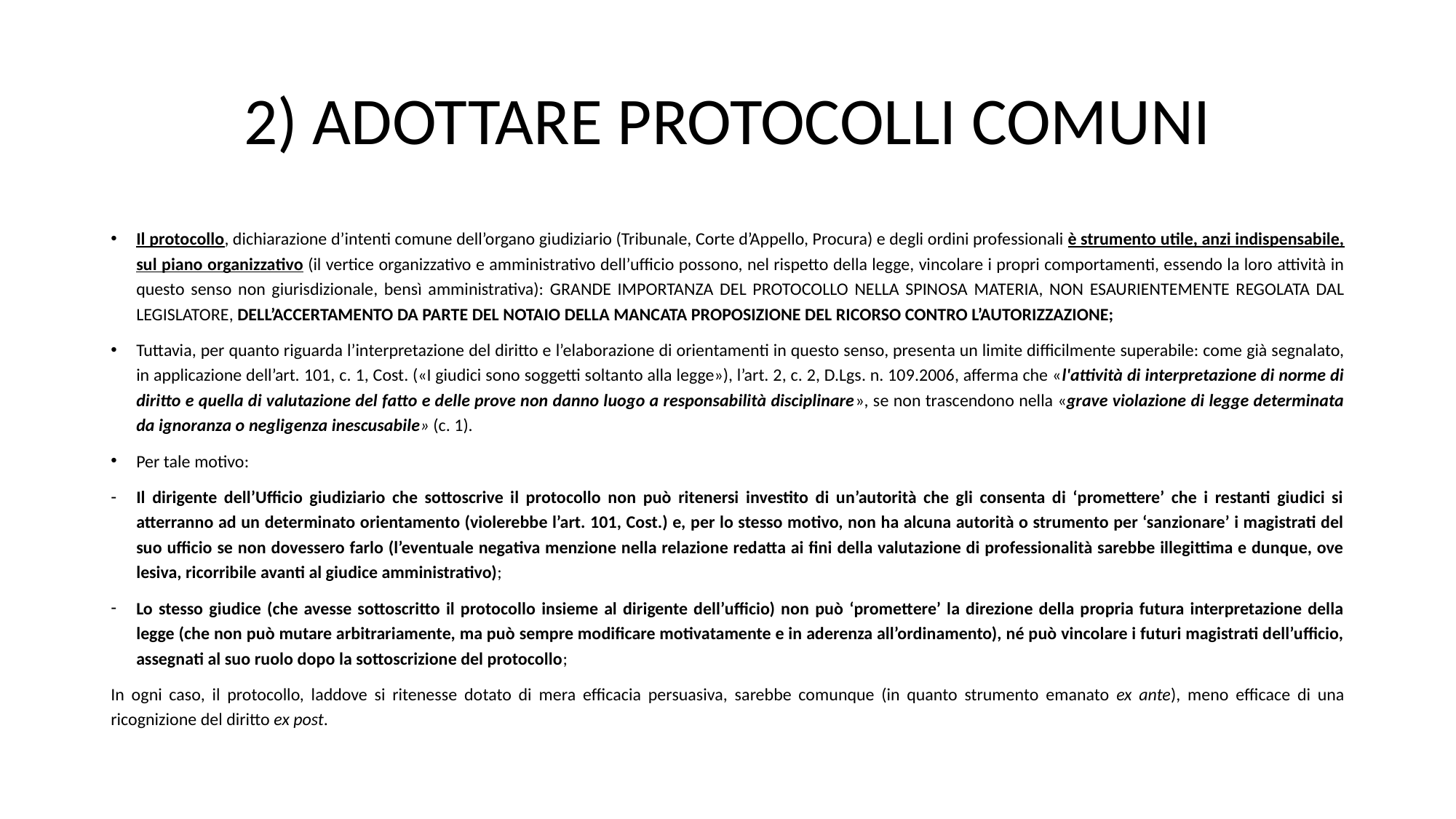

# 2) ADOTTARE PROTOCOLLI COMUNI
Il protocollo, dichiarazione d’intenti comune dell’organo giudiziario (Tribunale, Corte d’Appello, Procura) e degli ordini professionali è strumento utile, anzi indispensabile, sul piano organizzativo (il vertice organizzativo e amministrativo dell’ufficio possono, nel rispetto della legge, vincolare i propri comportamenti, essendo la loro attività in questo senso non giurisdizionale, bensì amministrativa): GRANDE IMPORTANZA DEL PROTOCOLLO NELLA SPINOSA MATERIA, NON ESAURIENTEMENTE REGOLATA DAL LEGISLATORE, DELL’ACCERTAMENTO DA PARTE DEL NOTAIO DELLA MANCATA PROPOSIZIONE DEL RICORSO CONTRO L’AUTORIZZAZIONE;
Tuttavia, per quanto riguarda l’interpretazione del diritto e l’elaborazione di orientamenti in questo senso, presenta un limite difficilmente superabile: come già segnalato, in applicazione dell’art. 101, c. 1, Cost. («I giudici sono soggetti soltanto alla legge»), l’art. 2, c. 2, D.Lgs. n. 109.2006, afferma che «l'attività di interpretazione di norme di diritto e quella di valutazione del fatto e delle prove non danno luogo a responsabilità disciplinare», se non trascendono nella «grave violazione di legge determinata da ignoranza o negligenza inescusabile» (c. 1).
Per tale motivo:
Il dirigente dell’Ufficio giudiziario che sottoscrive il protocollo non può ritenersi investito di un’autorità che gli consenta di ‘promettere’ che i restanti giudici si atterranno ad un determinato orientamento (violerebbe l’art. 101, Cost.) e, per lo stesso motivo, non ha alcuna autorità o strumento per ‘sanzionare’ i magistrati del suo ufficio se non dovessero farlo (l’eventuale negativa menzione nella relazione redatta ai fini della valutazione di professionalità sarebbe illegittima e dunque, ove lesiva, ricorribile avanti al giudice amministrativo);
Lo stesso giudice (che avesse sottoscritto il protocollo insieme al dirigente dell’ufficio) non può ‘promettere’ la direzione della propria futura interpretazione della legge (che non può mutare arbitrariamente, ma può sempre modificare motivatamente e in aderenza all’ordinamento), né può vincolare i futuri magistrati dell’ufficio, assegnati al suo ruolo dopo la sottoscrizione del protocollo;
In ogni caso, il protocollo, laddove si ritenesse dotato di mera efficacia persuasiva, sarebbe comunque (in quanto strumento emanato ex ante), meno efficace di una ricognizione del diritto ex post.